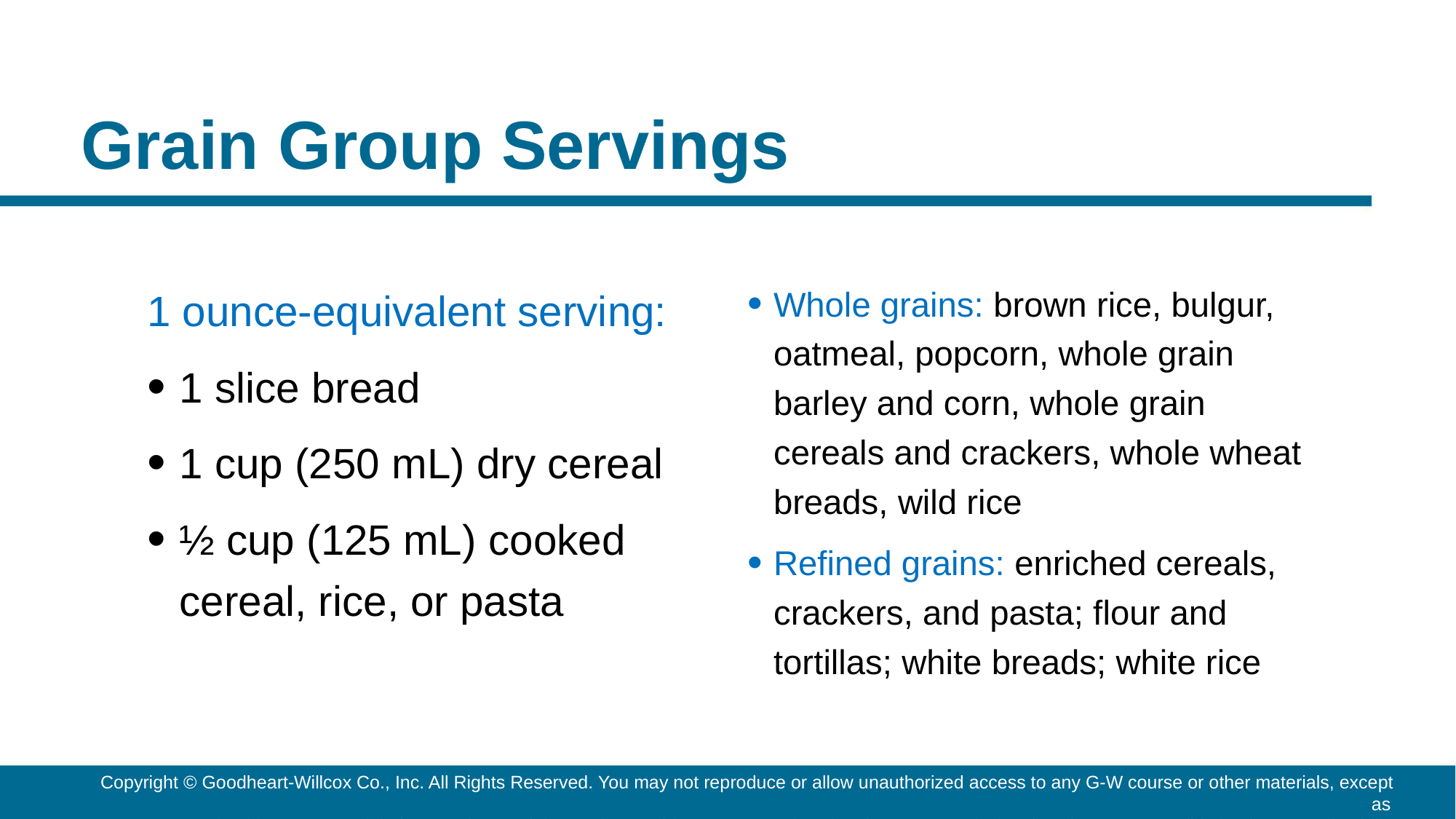

# Grain Group Servings
1 ounce-equivalent serving:
1 slice bread
1 cup (250 mL) dry cereal
½ cup (125 mL) cooked cereal, rice, or pasta
Whole grains: brown rice, bulgur, oatmeal, popcorn, whole grain barley and corn, whole grain cereals and crackers, whole wheat breads, wild rice
Refined grains: enriched cereals, crackers, and pasta; flour and tortillas; white breads; white rice